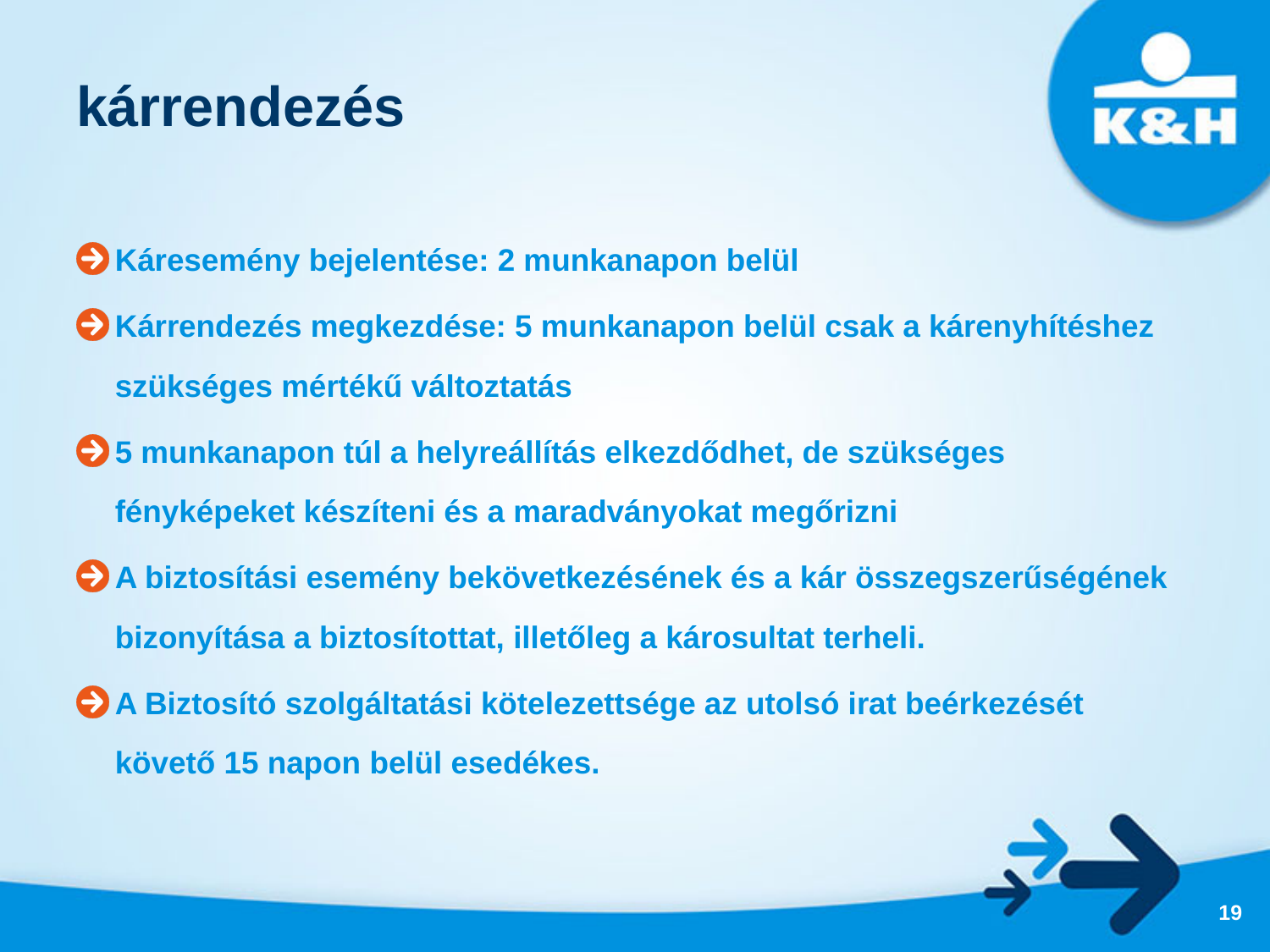

# kárrendezés
Káresemény bejelentése: 2 munkanapon belül
Kárrendezés megkezdése: 5 munkanapon belül csak a kárenyhítéshez szükséges mértékű változtatás
5 munkanapon túl a helyreállítás elkezdődhet, de szükséges fényképeket készíteni és a maradványokat megőrizni
A biztosítási esemény bekövetkezésének és a kár összegszerűségének bizonyítása a biztosítottat, illetőleg a károsultat terheli.
A Biztosító szolgáltatási kötelezettsége az utolsó irat beérkezését követő 15 napon belül esedékes.

19